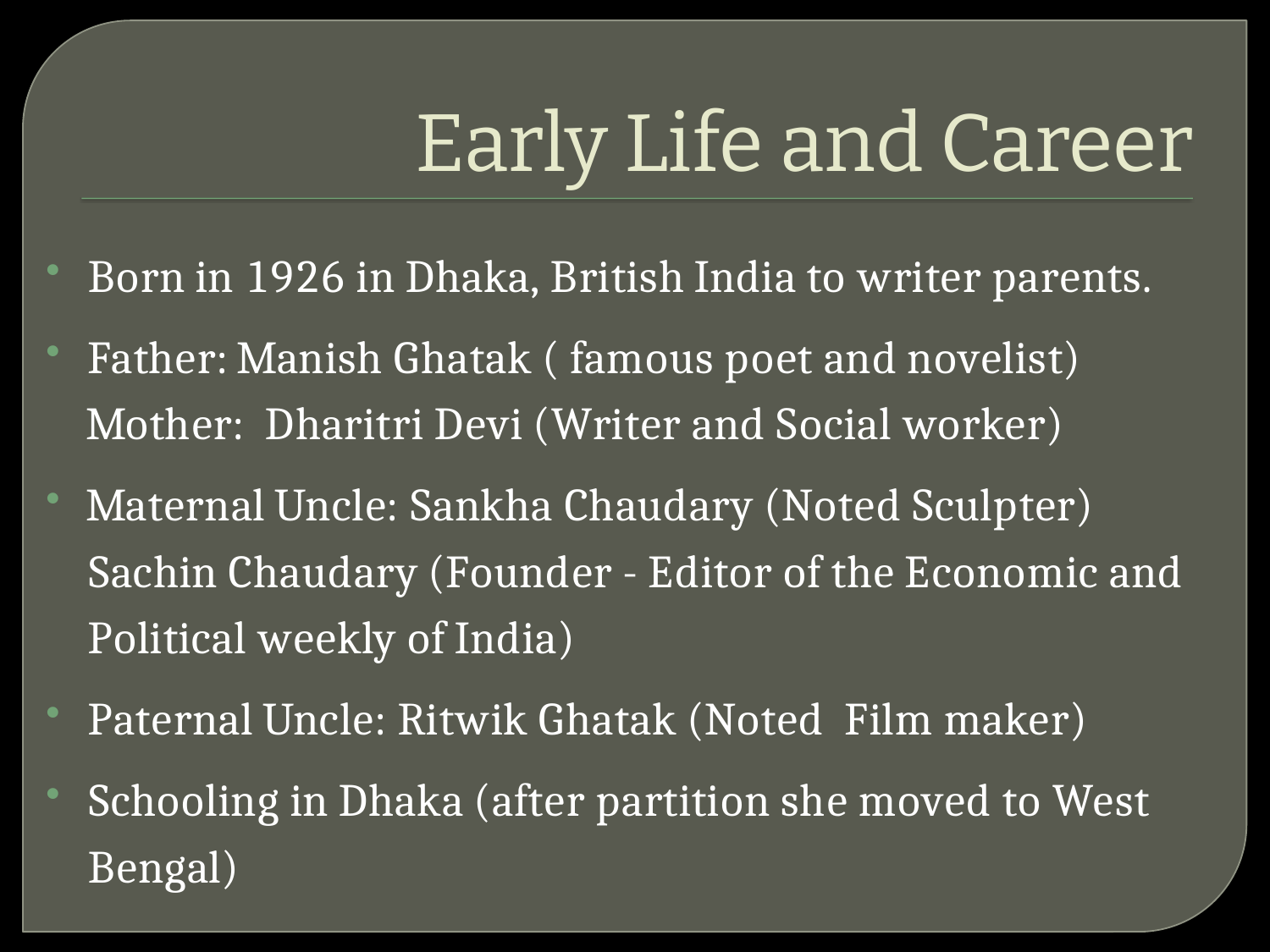

# Early Life and Career
Born in 1926 in Dhaka, British India to writer parents.
Father: Manish Ghatak ( famous poet and novelist)
Mother:  Dharitri Devi (Writer and Social worker)
Maternal Uncle: Sankha Chaudary (Noted Sculpter)
Sachin Chaudary (Founder - Editor of the Economic and Political weekly of India)
Paternal Uncle: Ritwik Ghatak (Noted  Film maker)
Schooling in Dhaka (after partition she moved to West Bengal)